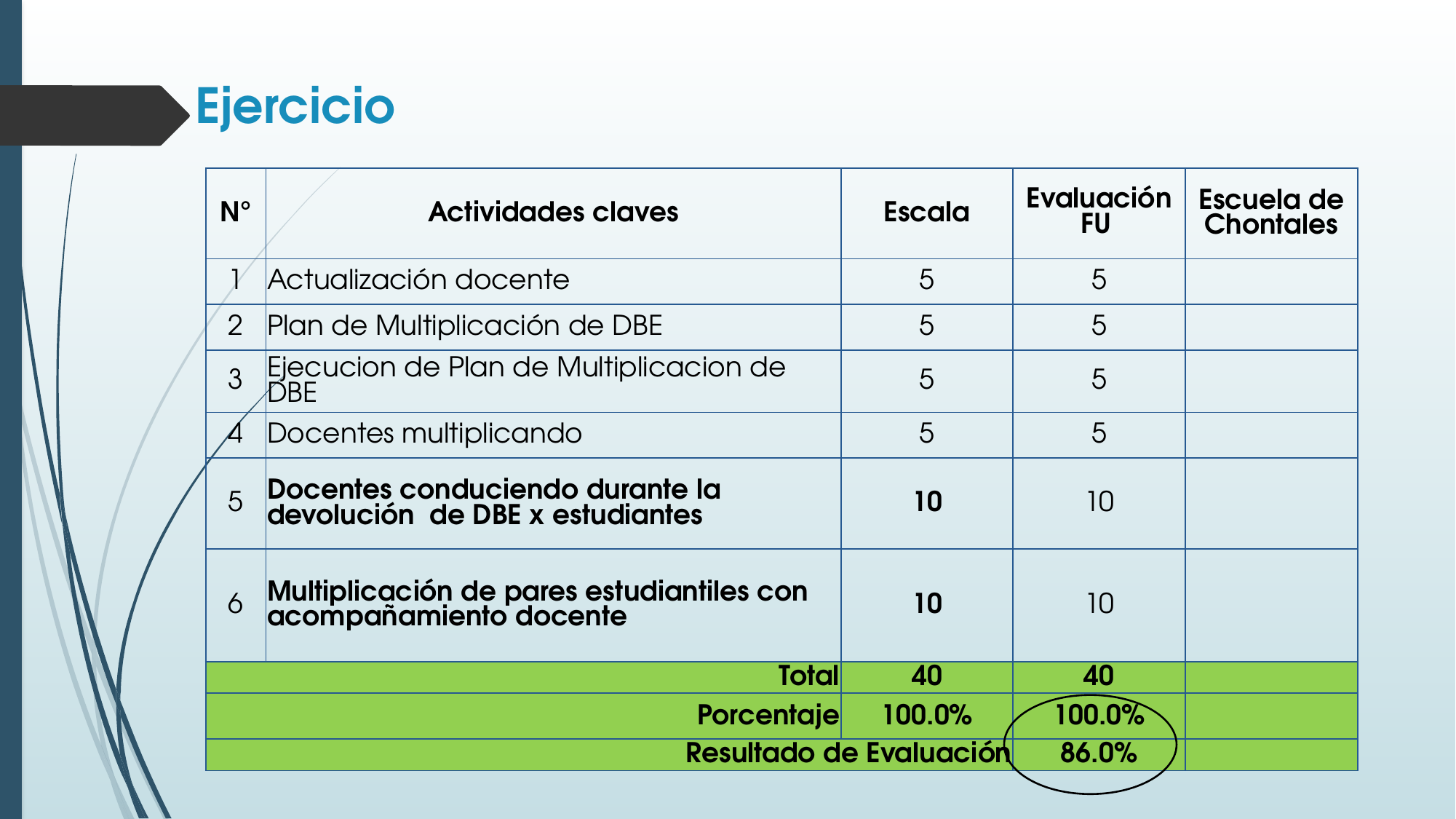

# Ejercicio
| N° | Actividades claves | Escala | Evaluación FU | Escuela de Chontales |
| --- | --- | --- | --- | --- |
| 1 | Actualización docente | 5 | 5 |  |
| 2 | Plan de Multiplicación de DBE | 5 | 5 |  |
| 3 | Ejecucion de Plan de Multiplicacion de DBE | 5 | 5 |  |
| 4 | Docentes multiplicando | 5 | 5 |  |
| 5 | Docentes conduciendo durante la devolución de DBE x estudiantes | 10 | 10 |  |
| 6 | Multiplicación de pares estudiantiles con acompañamiento docente | 10 | 10 |  |
| Total |  | 40 | 40 |  |
| Porcentaje |  | 100.0% | 100.0% |  |
| Resultado de Evaluación |  |  | 86.0% |  |